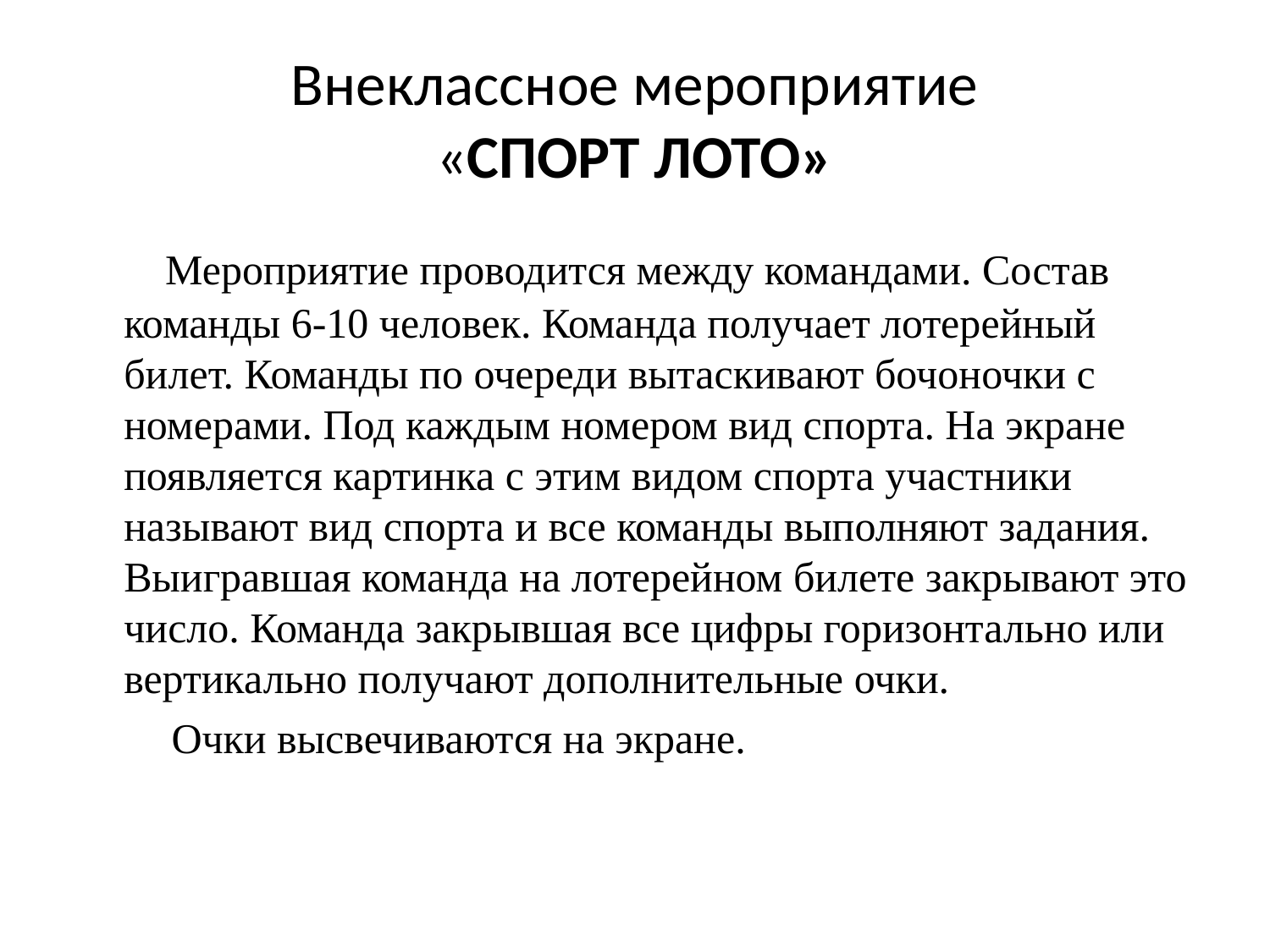

# Внеклассное мероприятие «СПОРТ ЛОТО»
       Мероприятие проводится между командами. Состав команды 6-10 человек. Команда получает лотерейный  билет. Команды по очереди вытаскивают бочоночки с номерами. Под каждым номером вид спорта. На экране появляется картинка с этим видом спорта участники называют вид спорта и все команды выполняют задания. Выигравшая команда на лотерейном билете закрывают это число. Команда закрывшая все цифры горизонтально или вертикально получают дополнительные очки.
         Очки высвечиваются на экране.